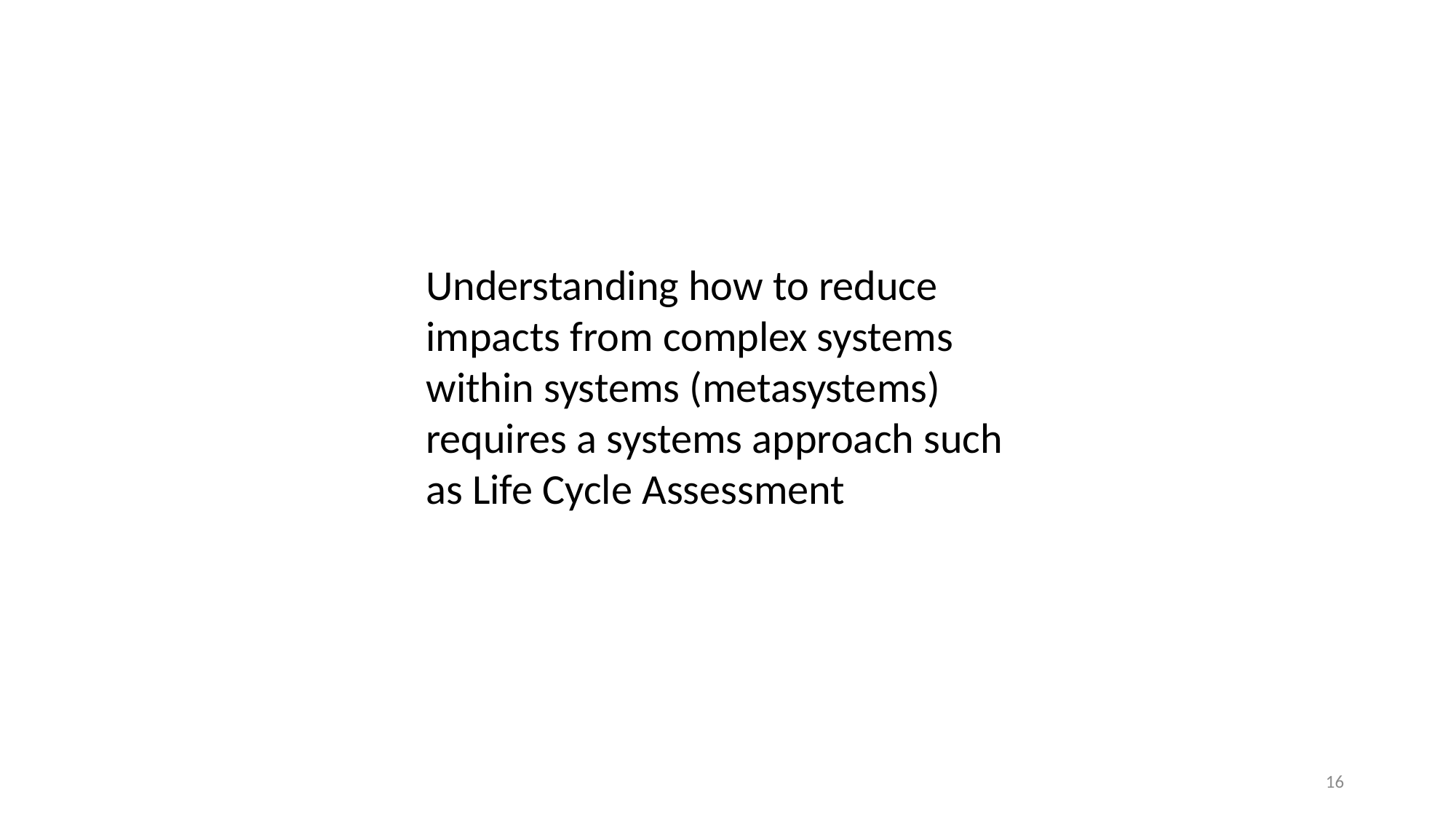

Understanding how to reduce impacts from complex systems within systems (metasystems) requires a systems approach such as Life Cycle Assessment
16